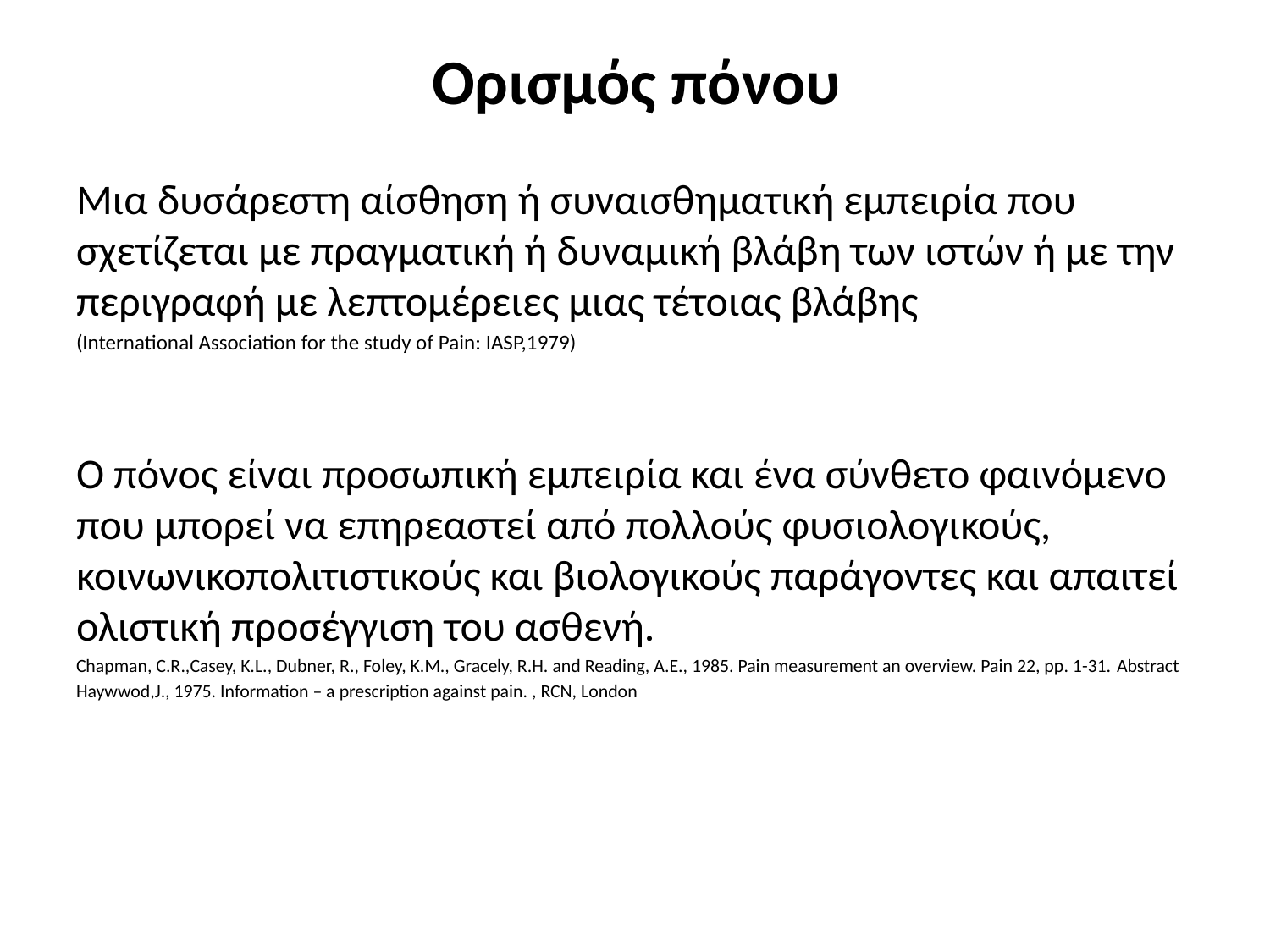

# Ορισμός πόνου
Μια δυσάρεστη αίσθηση ή συναισθηματική εμπειρία που σχετίζεται με πραγματική ή δυναμική βλάβη των ιστών ή με την περιγραφή με λεπτομέρειες μιας τέτοιας βλάβης
(International Association for the study of Pain: IASP,1979)

Ο πόνος είναι προσωπική εμπειρία και ένα σύνθετο φαινόμενο που μπορεί να επηρεαστεί από πολλούς φυσιολογικούς, κοινωνικοπολιτιστικούς και βιολογικούς παράγοντες και απαιτεί ολιστική προσέγγιση του ασθενή.
Chapman, C.R.,Casey, K.L., Dubner, R., Foley, K.M., Gracely, R.H. and Reading, A.E., 1985. Pain measurement an overview. Pain 22, pp. 1-31. Abstract
Haywwod,J., 1975. Information – a prescription against pain. , RCN, London